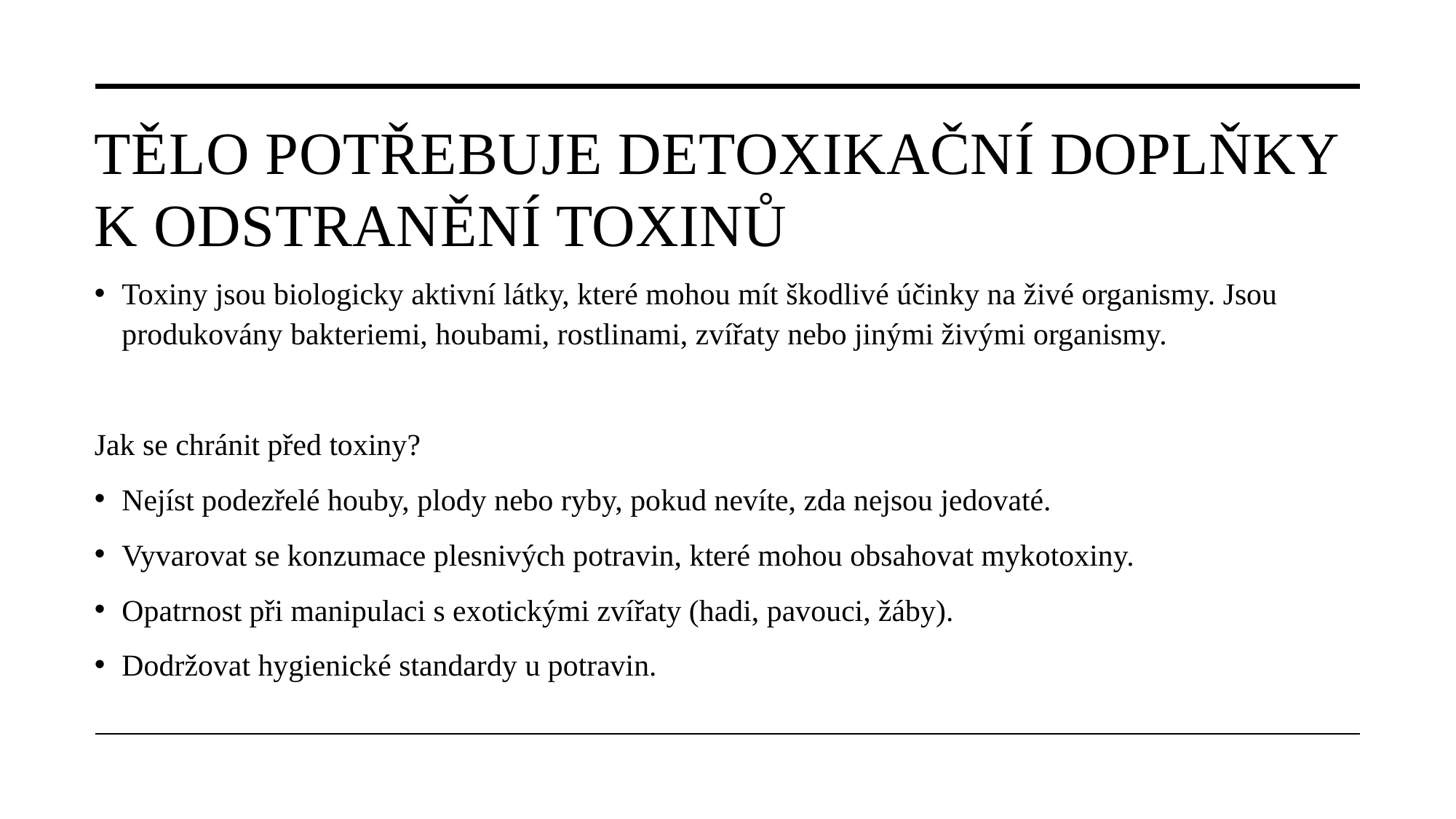

# Tělo potřebuje detoxikační doplňky k odstranění toxinů
Toxiny jsou biologicky aktivní látky, které mohou mít škodlivé účinky na živé organismy. Jsou produkovány bakteriemi, houbami, rostlinami, zvířaty nebo jinými živými organismy.

Jak se chránit před toxiny?
Nejíst podezřelé houby, plody nebo ryby, pokud nevíte, zda nejsou jedovaté.
Vyvarovat se konzumace plesnivých potravin, které mohou obsahovat mykotoxiny.
Opatrnost při manipulaci s exotickými zvířaty (hadi, pavouci, žáby).
Dodržovat hygienické standardy u potravin.